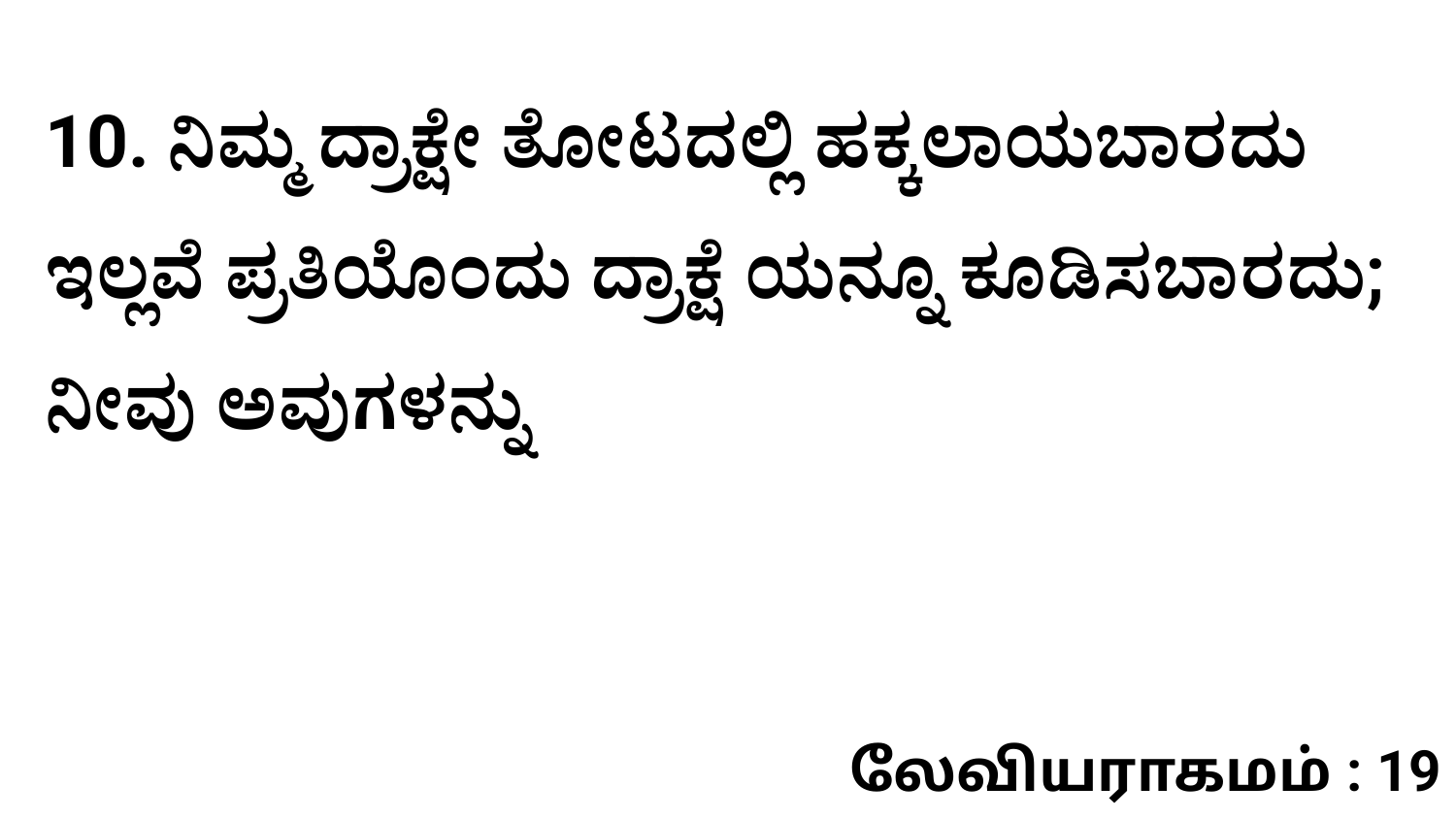

10. ನಿಮ್ಮ ದ್ರಾಕ್ಷೇ ತೋಟದಲ್ಲಿ ಹಕ್ಕಲಾಯಬಾರದು ಇಲ್ಲವೆ ಪ್ರತಿಯೊಂದು ದ್ರಾಕ್ಷೆ ಯನ್ನೂ ಕೂಡಿಸಬಾರದು; ನೀವು ಅವುಗಳನ್ನು
லேவியராகமம் : 19